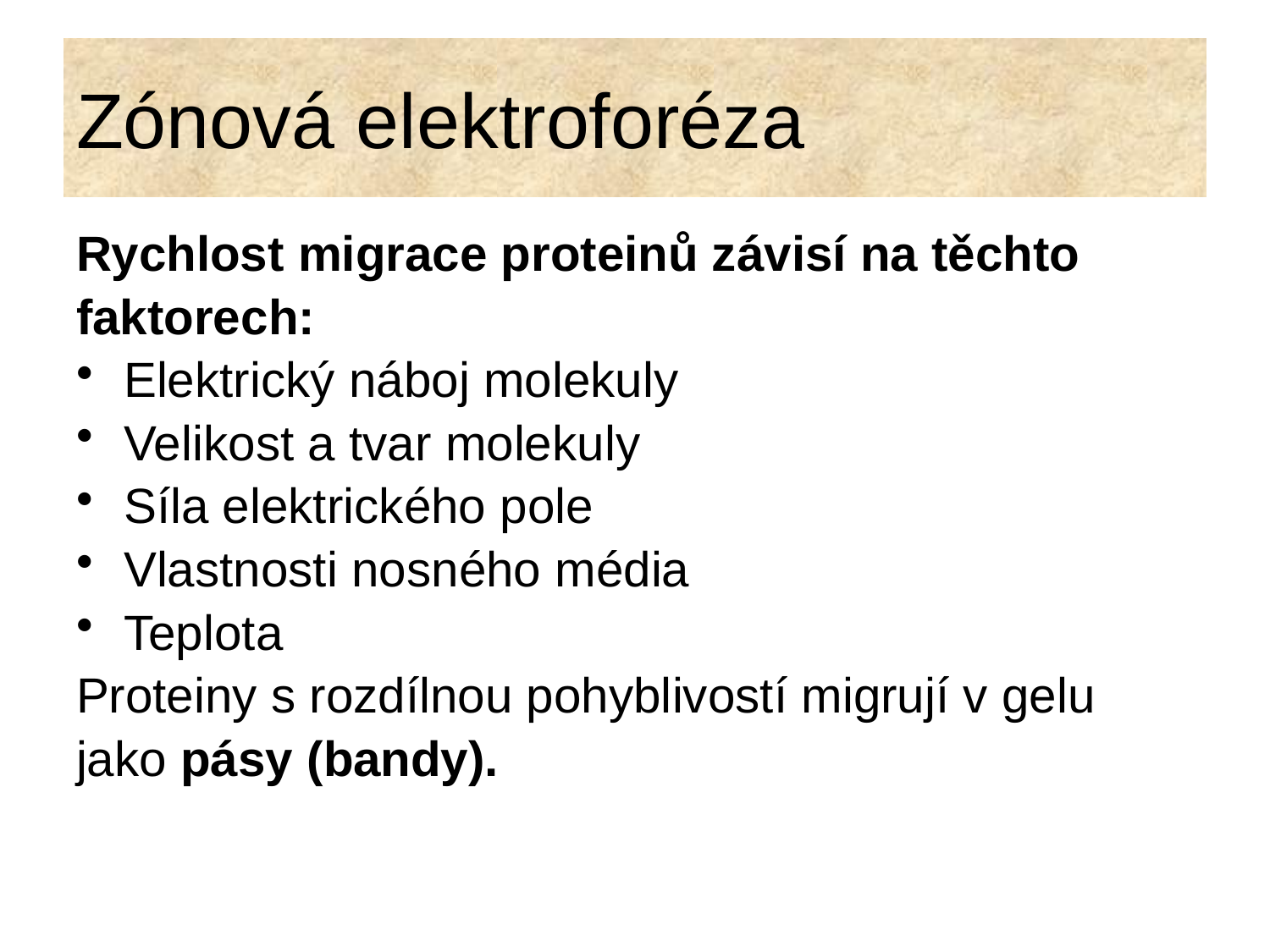

# Zónová elektroforéza
Rychlost migrace proteinů závisí na těchto
faktorech:
Elektrický náboj molekuly
Velikost a tvar molekuly
Síla elektrického pole
Vlastnosti nosného média
Teplota
Proteiny s rozdílnou pohyblivostí migrují v gelu
jako pásy (bandy).